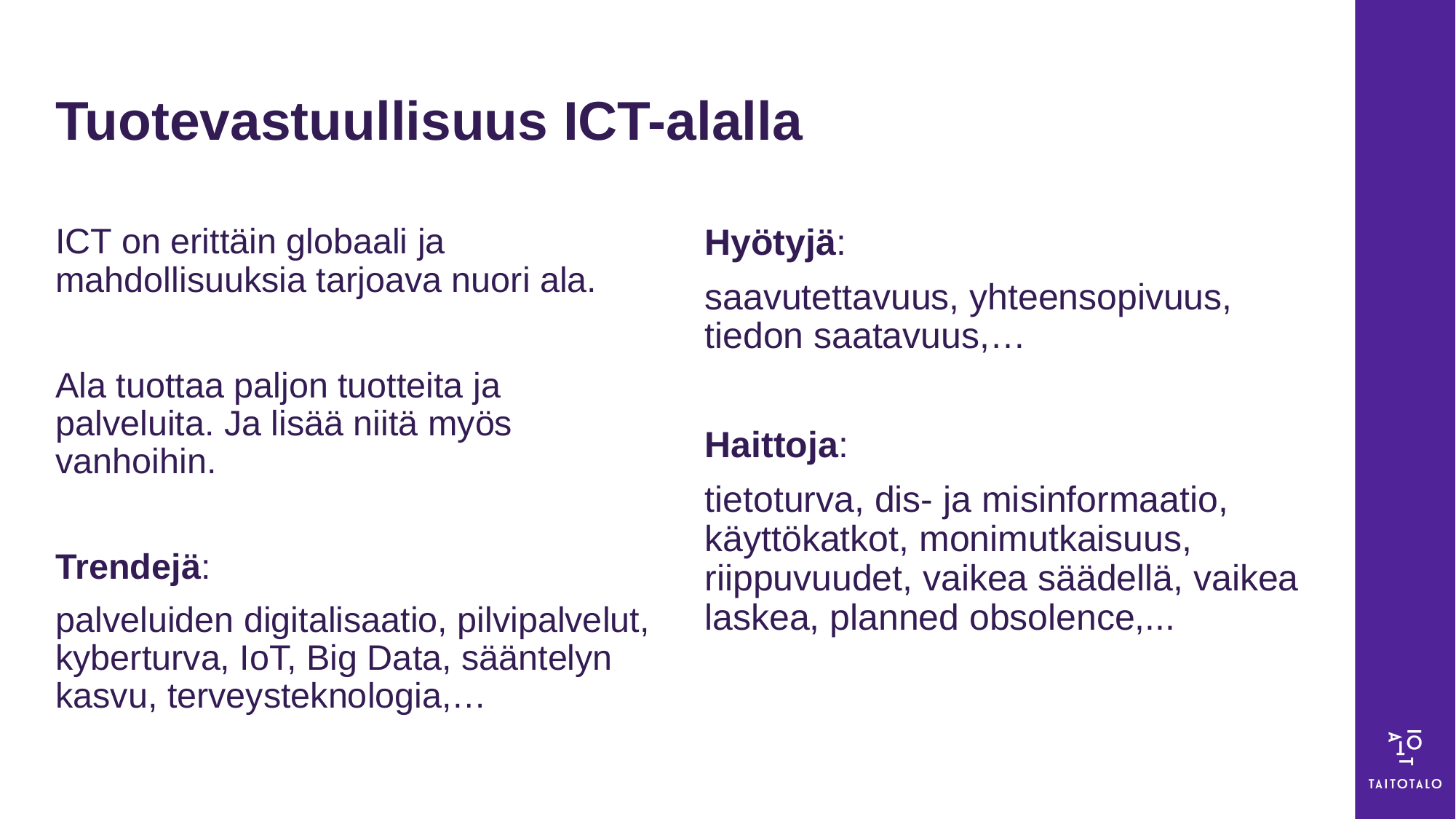

# Tuotevastuullisuus ICT-alalla
ICT on erittäin globaali ja mahdollisuuksia tarjoava nuori ala.

Ala tuottaa paljon tuotteita ja palveluita. Ja lisää niitä myös vanhoihin.

Trendejä:
palveluiden digitalisaatio, pilvipalvelut, kyberturva, IoT, Big Data, sääntelyn kasvu, terveysteknologia,…

Hyötyjä:
saavutettavuus, yhteensopivuus, tiedon saatavuus,…

Haittoja:
tietoturva, dis- ja misinformaatio, käyttökatkot, monimutkaisuus, riippuvuudet, vaikea säädellä, vaikea laskea, planned obsolence,...